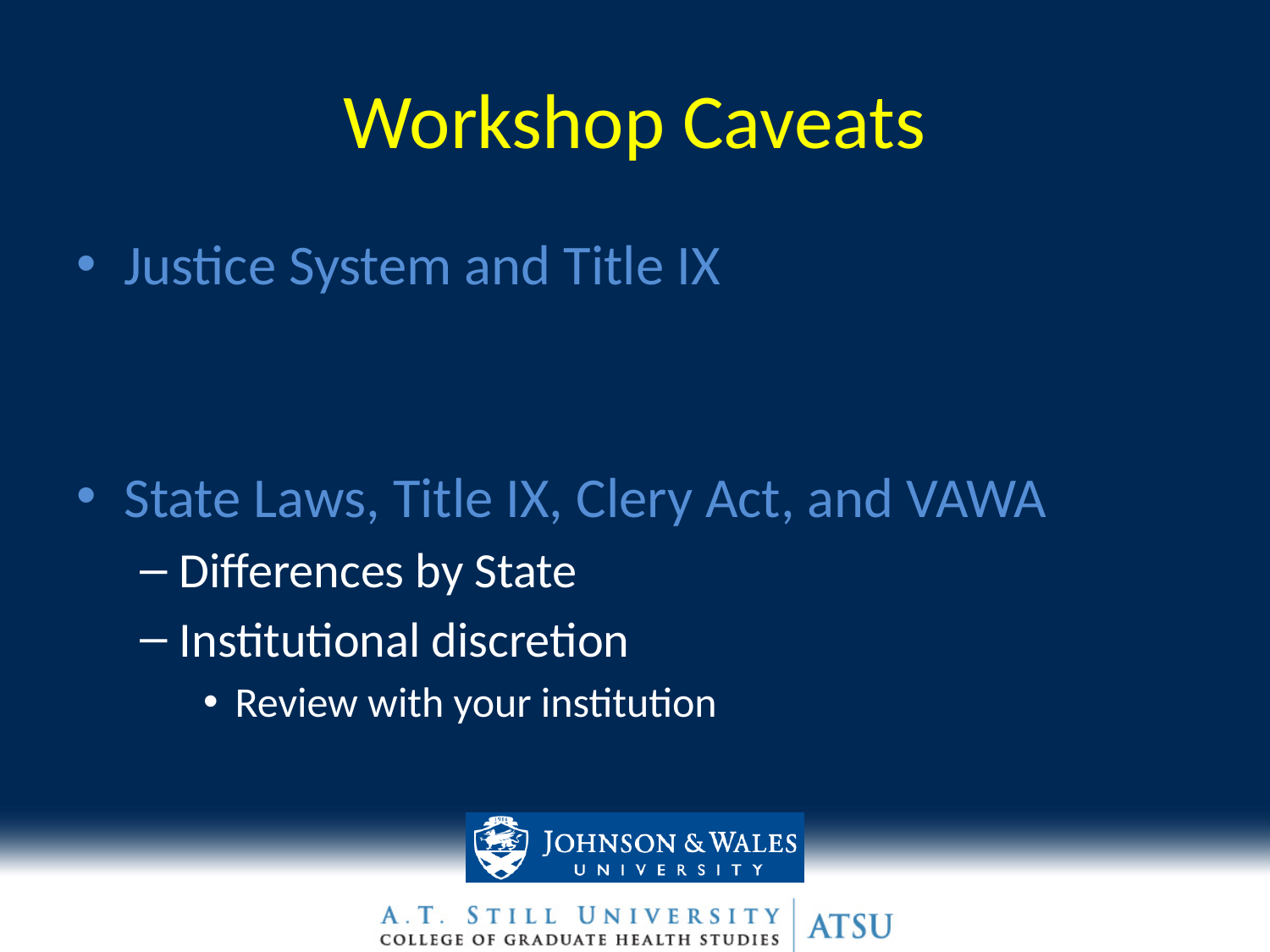

# Workshop Caveats
Justice System and Title IX

State Laws, Title IX, Clery Act, and VAWA
Differences by State
Institutional discretion
Review with your institution